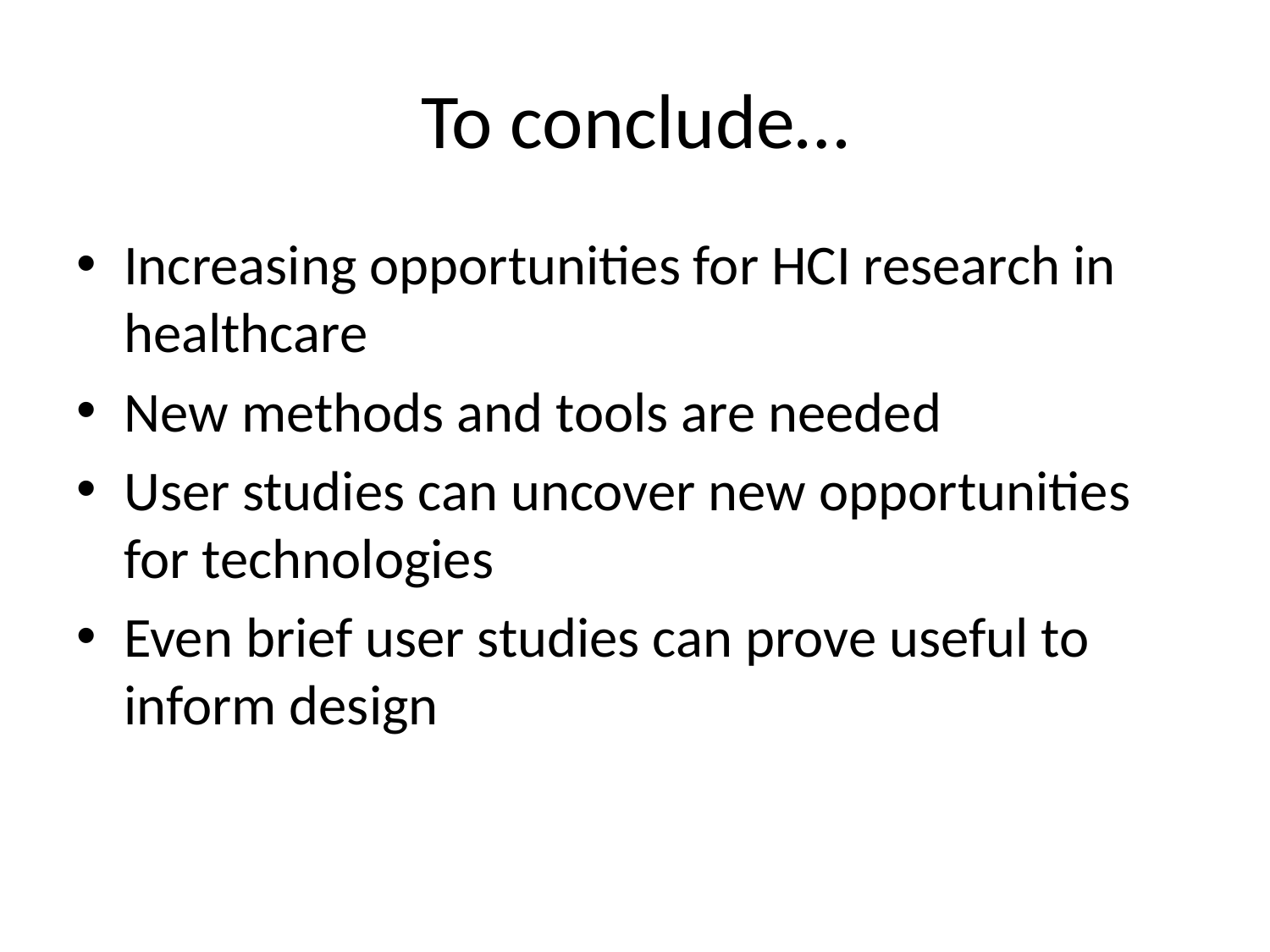

# To conclude…
Increasing opportunities for HCI research in healthcare
New methods and tools are needed
User studies can uncover new opportunities for technologies
Even brief user studies can prove useful to inform design